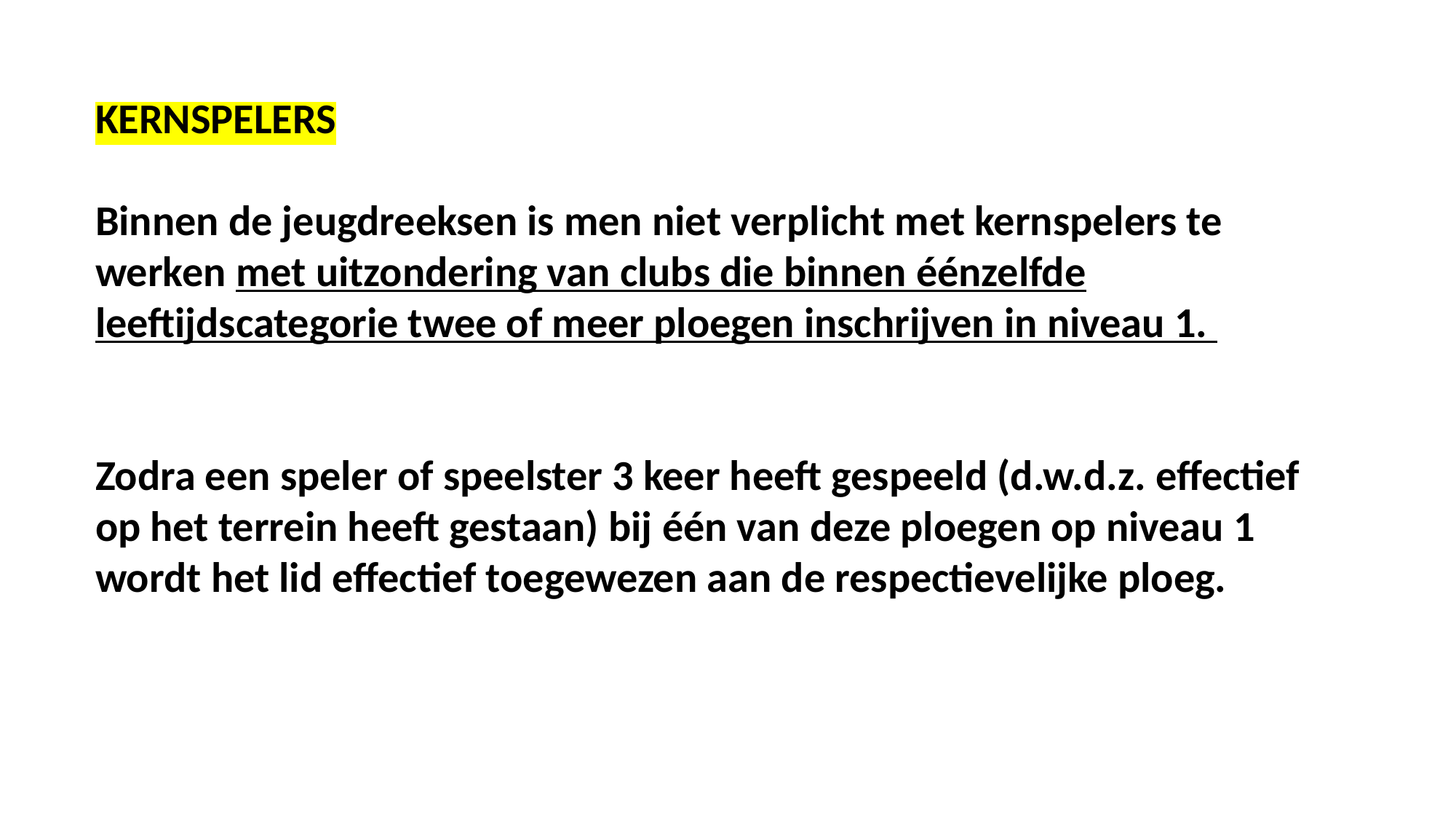

KERNSPELERS

Binnen de jeugdreeksen is men niet verplicht met kernspelers te werken met uitzondering van clubs die binnen éénzelfde leeftijdscategorie twee of meer ploegen inschrijven in niveau 1.

Zodra een speler of speelster 3 keer heeft gespeeld (d.w.d.z. effectief op het terrein heeft gestaan) bij één van deze ploegen op niveau 1 wordt het lid effectief toegewezen aan de respectievelijke ploeg.